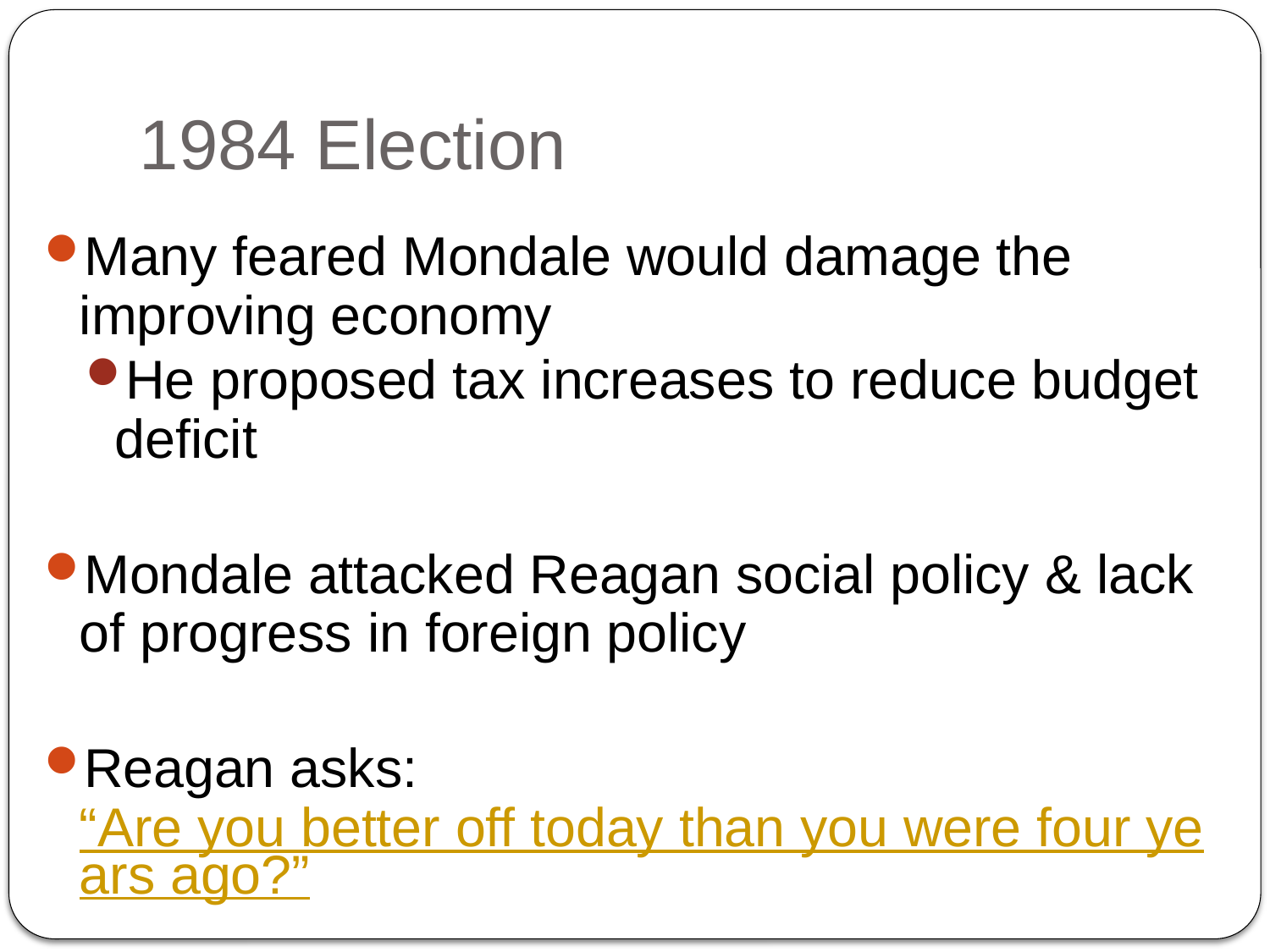

# 1984 Election
Many feared Mondale would damage the improving economy
He proposed tax increases to reduce budget deficit

Mondale attacked Reagan social policy & lack of progress in foreign policy

Reagan asks:  “Are you better off today than you were four years ago?”